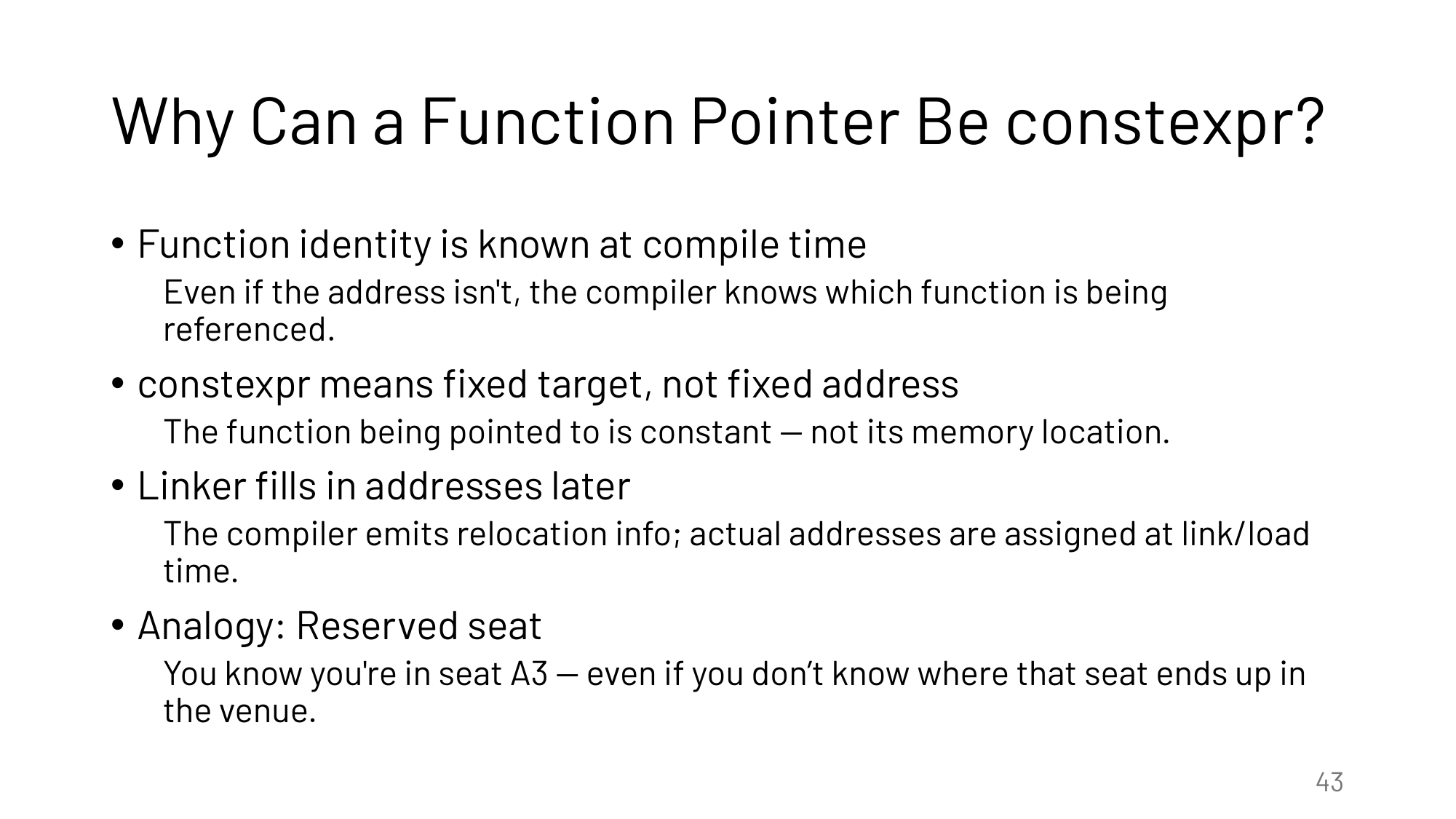

# Why Can a Function Pointer Be constexpr?
Function identity is known at compile time
Even if the address isn't, the compiler knows which function is being referenced.
constexpr means fixed target, not fixed address
The function being pointed to is constant — not its memory location.
Linker fills in addresses later
The compiler emits relocation info; actual addresses are assigned at link/load time.
Analogy: Reserved seat
You know you're in seat A3 — even if you don’t know where that seat ends up in the venue.
43